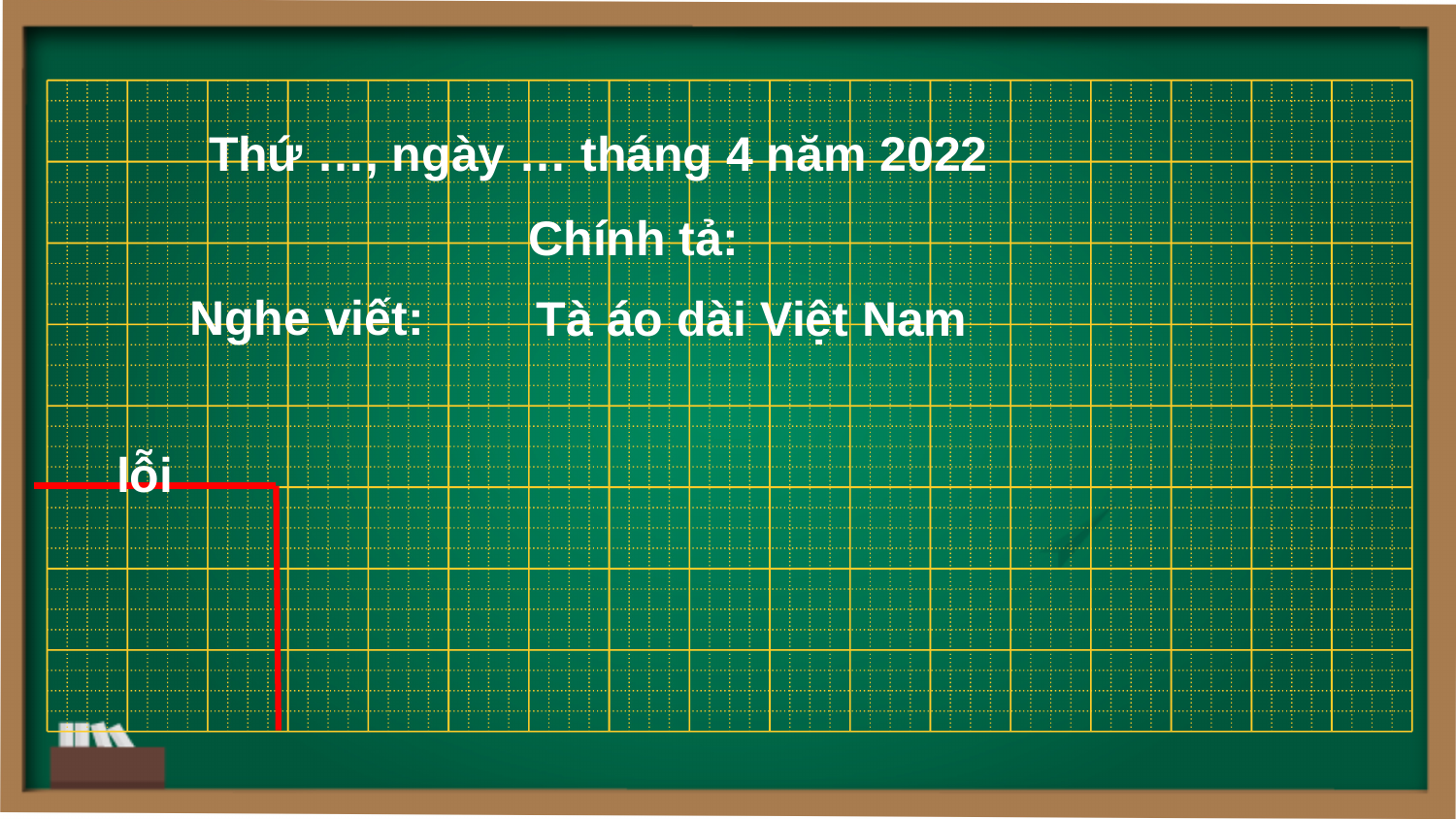

Thứ …, ngày … tháng 4 năm 2022
Chính tả:
Nghe viết:
Tà áo dài Việt Nam
lỗi